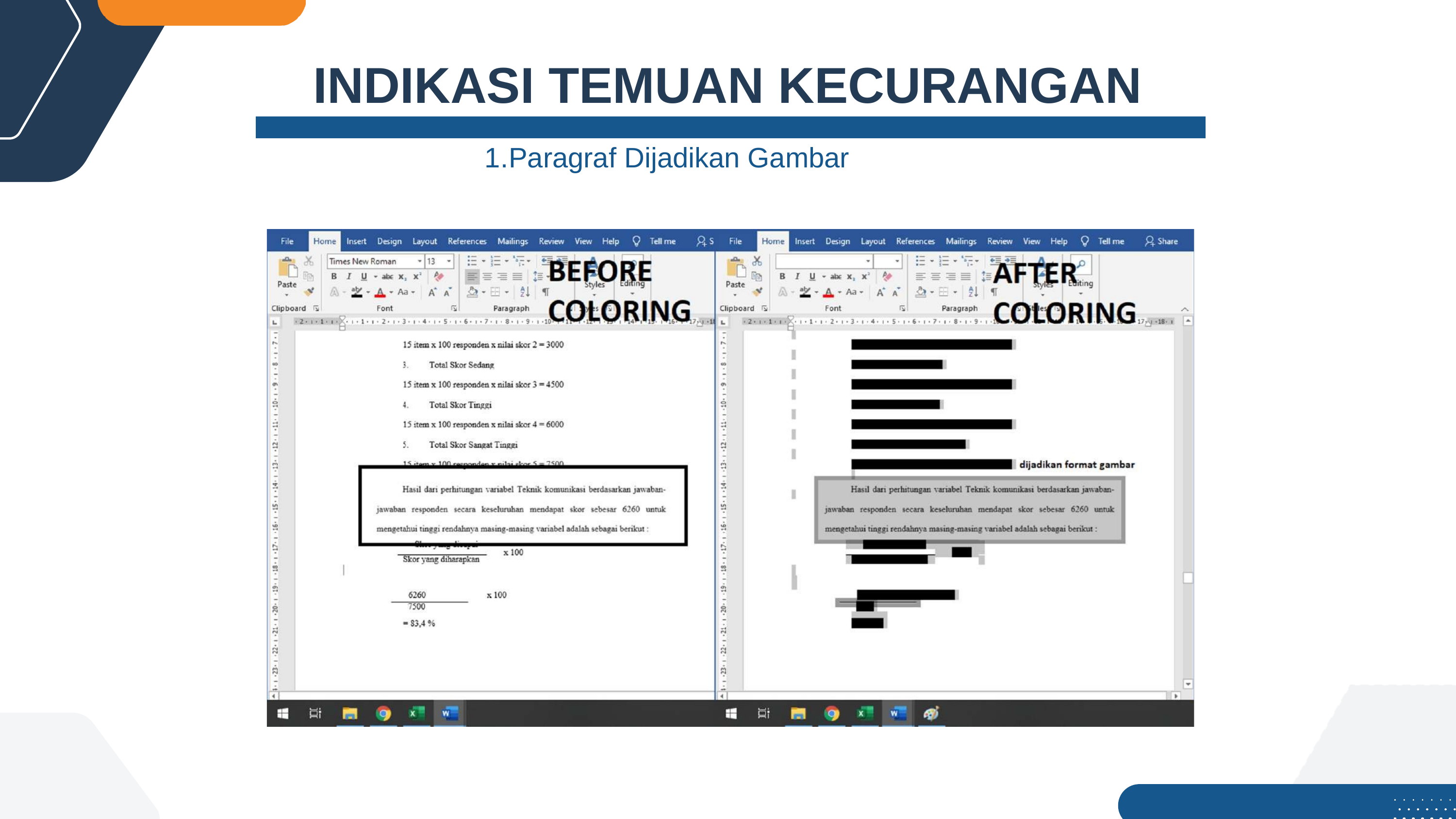

INDIKASI TEMUAN KECURANGAN

Paragraf Dijadikan Gambar

30%